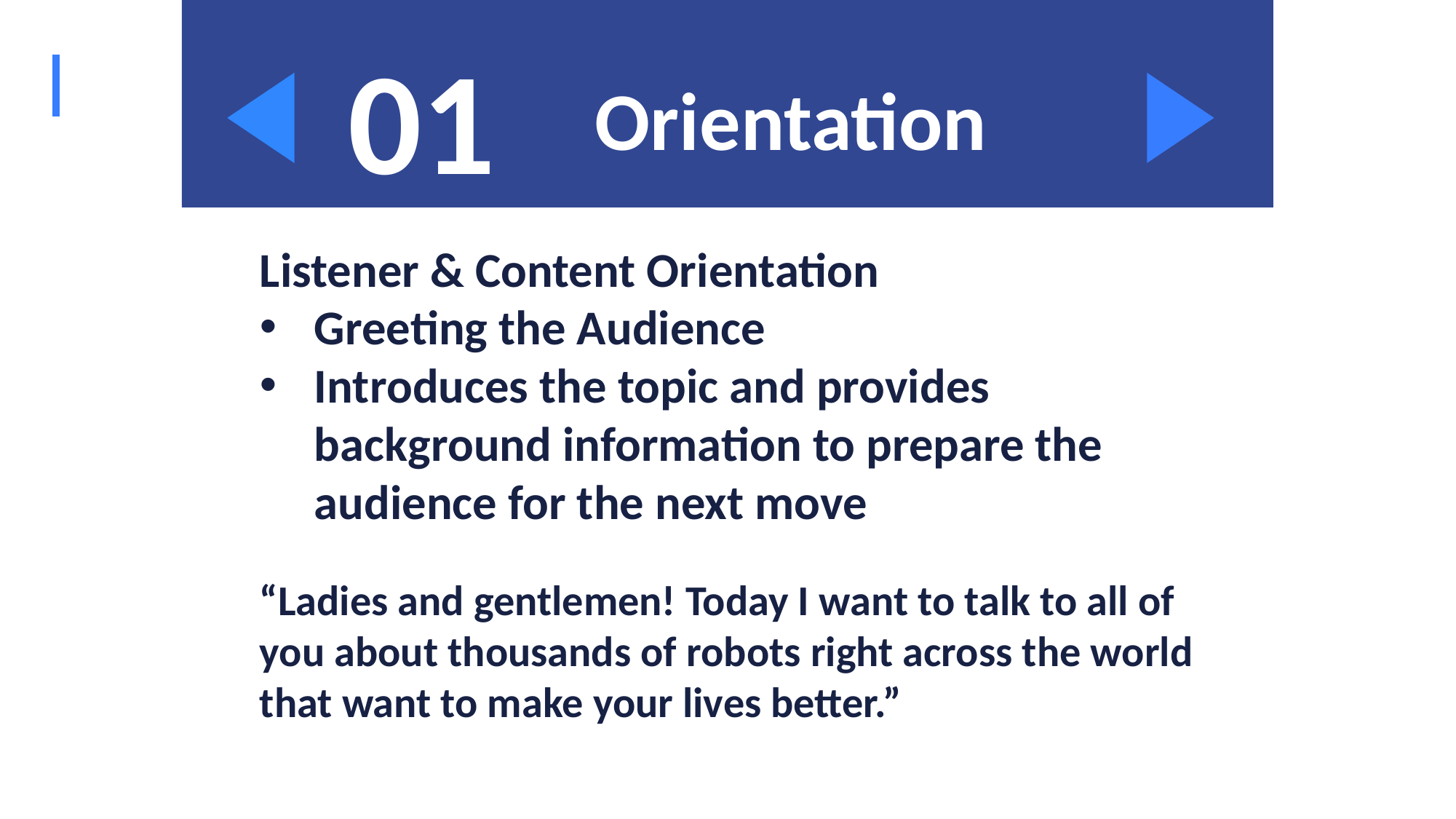

01
Orientation

Listener & Content Orientation
Greeting the Audience
Introduces the topic and provides background information to prepare the audience for the next move

“Ladies and gentlemen! Today I want to talk to all of you about thousands of robots right across the world that want to make your lives better.”